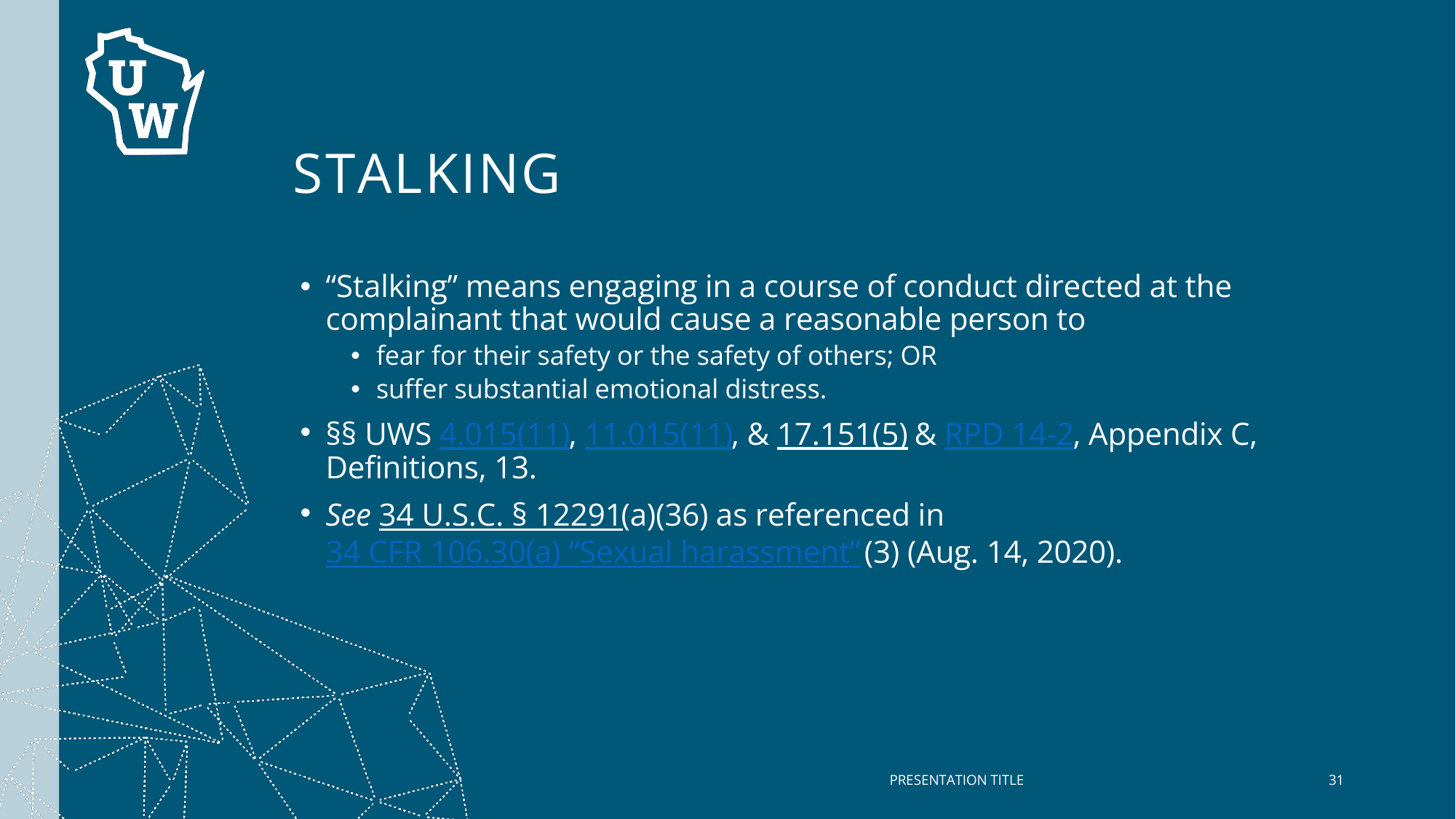

# Stalking
“Stalking” means engaging in a course of conduct directed at the complainant that would cause a reasonable person to
fear for their safety or the safety of others; OR
suffer substantial emotional distress.
§§ UWS 4.015(11), 11.015(11), & 17.151(5) & RPD 14-2, Appendix C, Definitions, 13.
See 34 U.S.C. § 12291(a)(36) as referenced in 34 CFR 106.30(a) “Sexual harassment” (3) (Aug. 14, 2020).

PRESENTATION TITLE
31